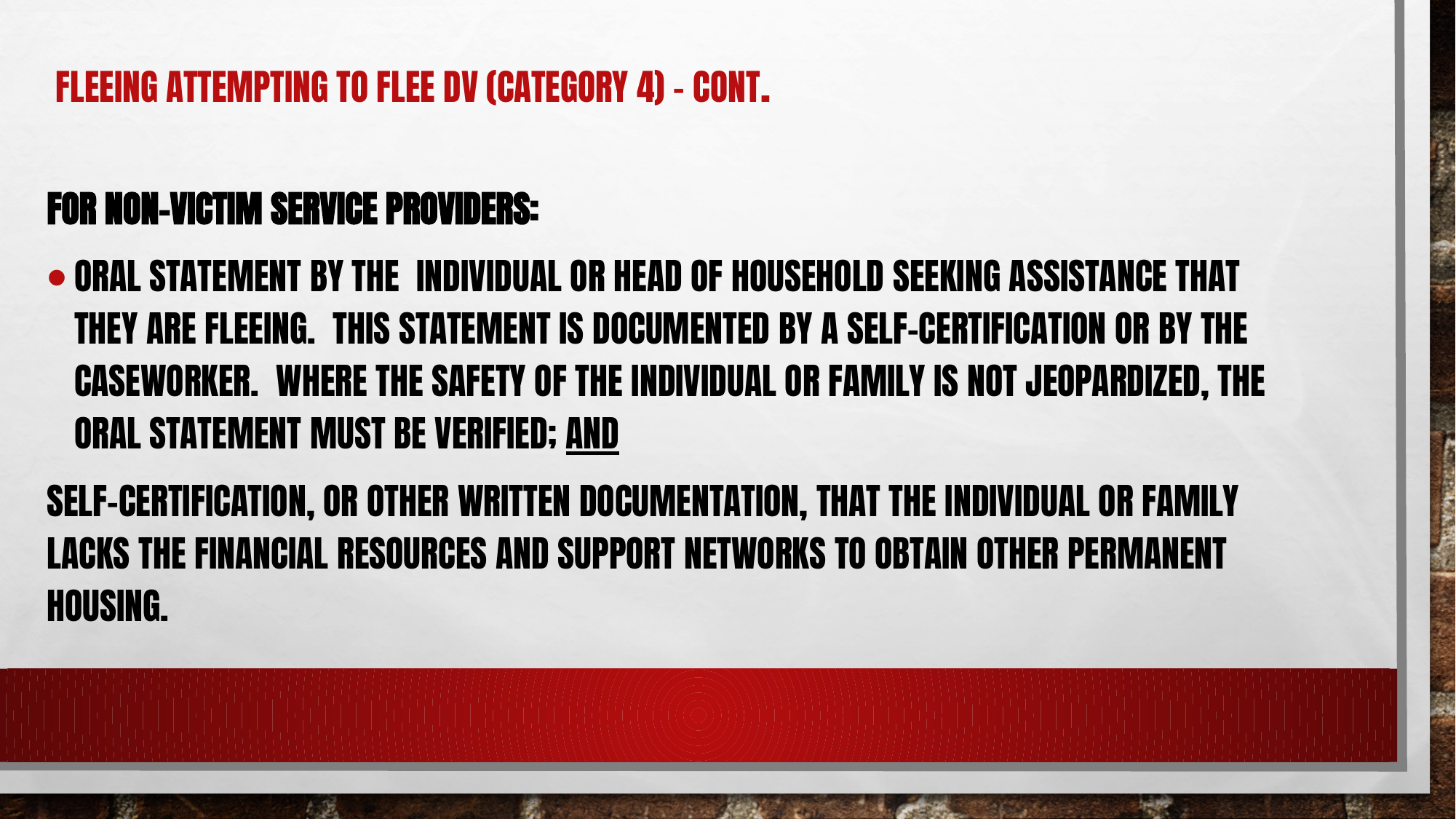

# Fleeing attempting to flee dv (Category 4) – cont.
For non-victim service providers:
Oral statement by the  individual or head of household seeking assistance that they are fleeing.  This statement is documented by a self-certification or by the caseworker.  Where the safety of the individual or family is not jeopardized, the oral statement must be verified; and
Self-certification, or other written documentation, that the individual or family lacks the financial resources and support networks to obtain other permanent housing.